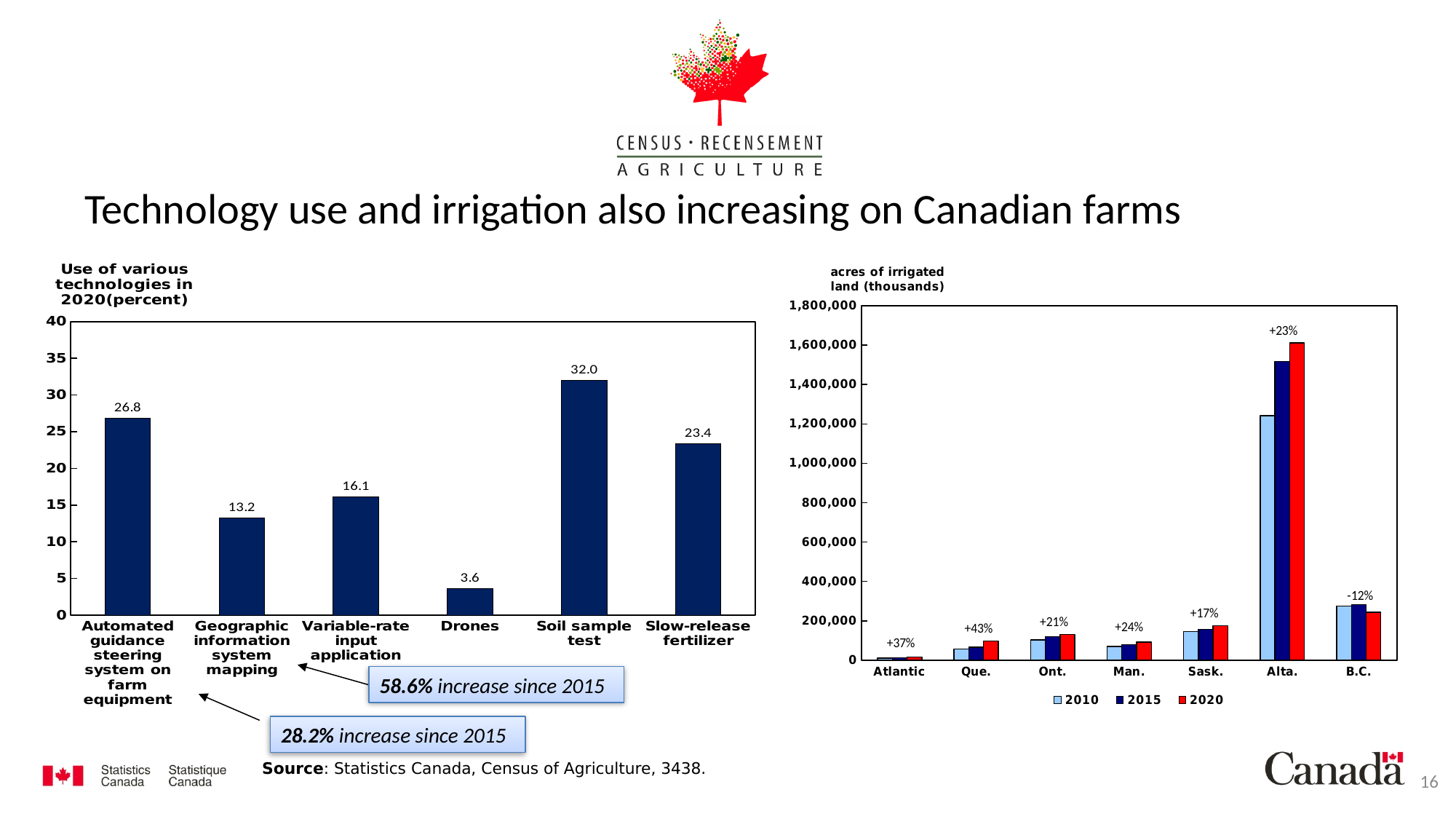

# Technology use and irrigation also increasing on Canadian farms

### Chart

| Category |  |
|---|---|
| Automated guidance steering system on farm equipment | 26.8 |
| Geographic information system mapping | 13.2 |
| Variable-rate input application | 16.1 |
| Drones | 3.6 |
| Soil sample test | 32.0 |
| Slow-release fertilizer | 23.4 |

### Chart

| Category | 2010 | 2015 | 2020 |
|---|---|---|---|
| Atlantic | 10868.0 | 12107.0 | 17102.0 |
| Que. | 56326.0 | 66702.0 | 98599.0 |
| Ont. | 103410.0 | 119504.0 | 131475.0 |
| Man. | 70399.0 | 80487.0 | 92471.0 |
| Sask. | 146033.0 | 157246.0 | 175473.0 |
| Alta. | 1241411.0 | 1517089.0 | 1611537.0 |
| B.C. | 274630.0 | 281859.0 | 244383.0 |
58.6% increase since 2015
28.2% increase since 2015
Source: Statistics Canada, Census of Agriculture, 3438.
16